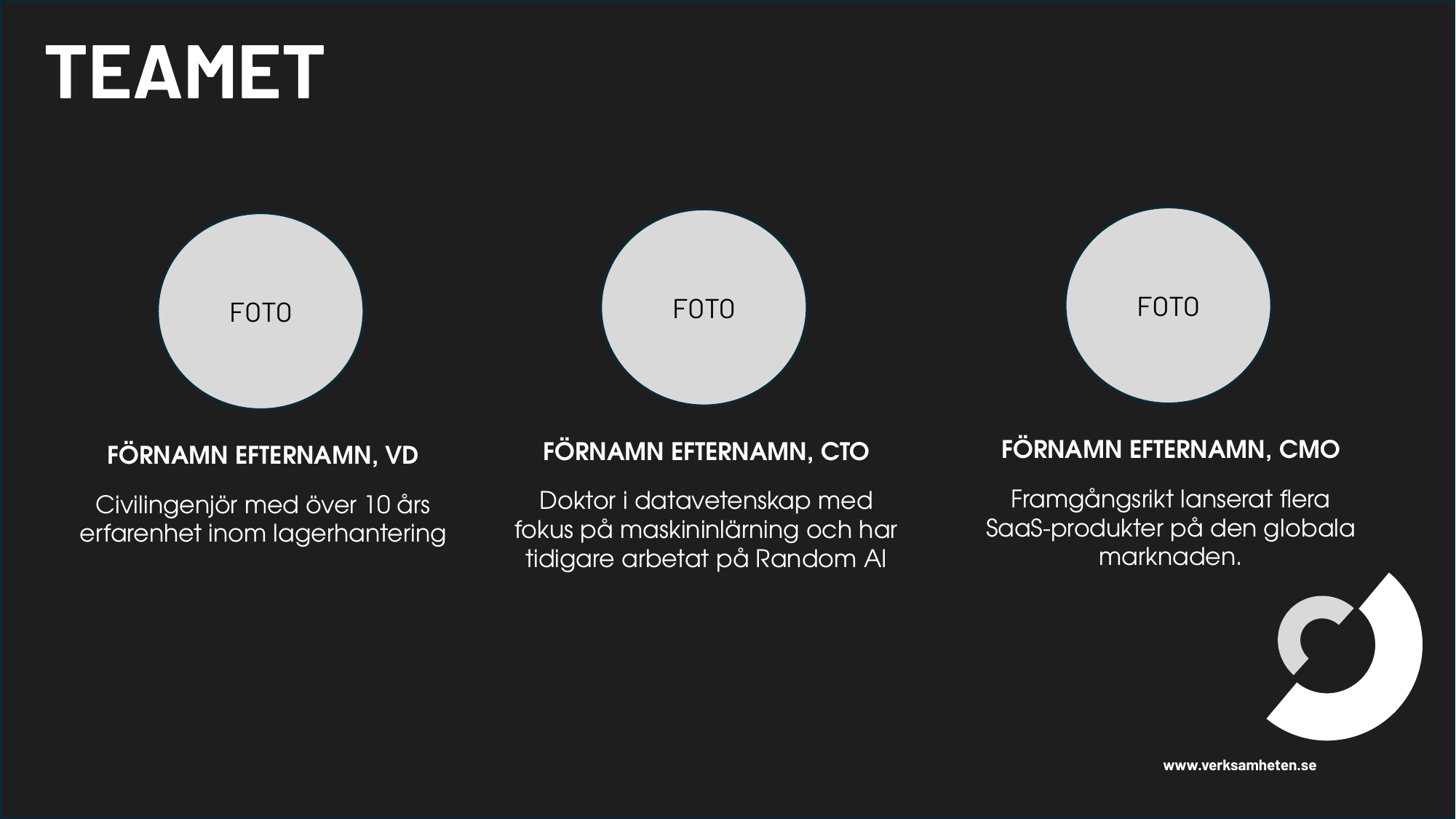

TEAMET
FOTO
FOTO
FOTO
FÖRNAMN EFTERNAMN, CMO
FÖRNAMN EFTERNAMN, CTO
FÖRNAMN EFTERNAMN, VD
Framgångsrikt lanserat flera SaaS-produkter på den globala marknaden.
Doktor i datavetenskap med fokus på maskininlärning och har tidigare arbetat på Random AI
Civilingenjör med över 10 års erfarenhet inom lagerhantering

www.verksamheten.se